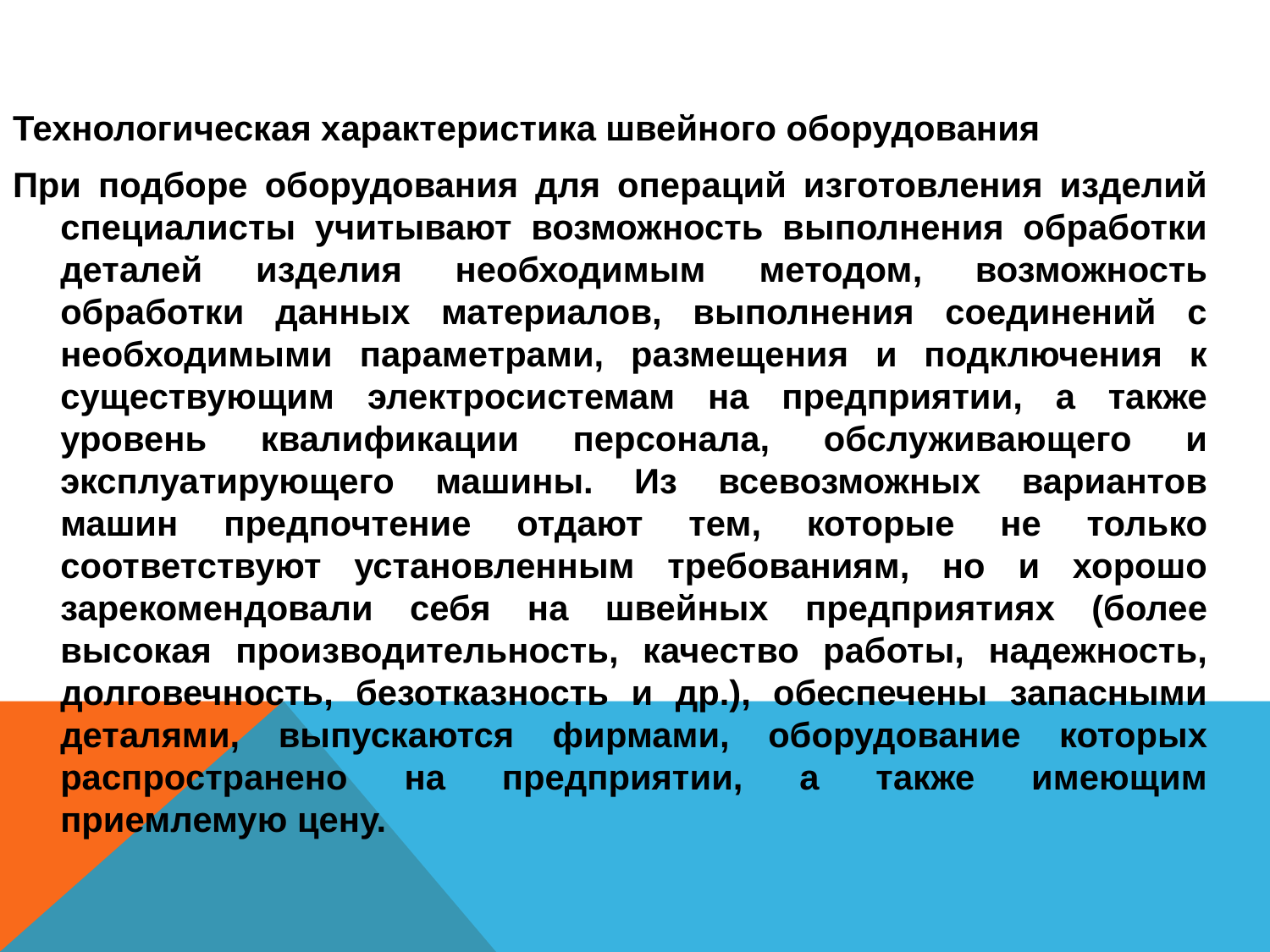

Технологическая характеристика швейного оборудования
При подборе оборудования для операций изготовления изделий специалисты учитывают возможность выполнения обработки деталей изделия необходимым методом, возможность обработки данных материалов, выполнения соединений с необходимыми параметрами, размещения и подключения к существующим электросистемам на предприятии, а также уровень квалификации персонала, обслуживающего и эксплуатирующего машины. Из всевозможных вариантов машин предпочтение отдают тем, которые не только соответствуют установленным требованиям, но и хорошо зарекомендовали себя на швейных предприятиях (более высокая производительность, качество работы, надежность, долговечность, безотказность и др.), обеспечены запасными деталями, выпускаются фирмами, оборудование которых распространено на предприятии, а также имеющим приемлемую цену.